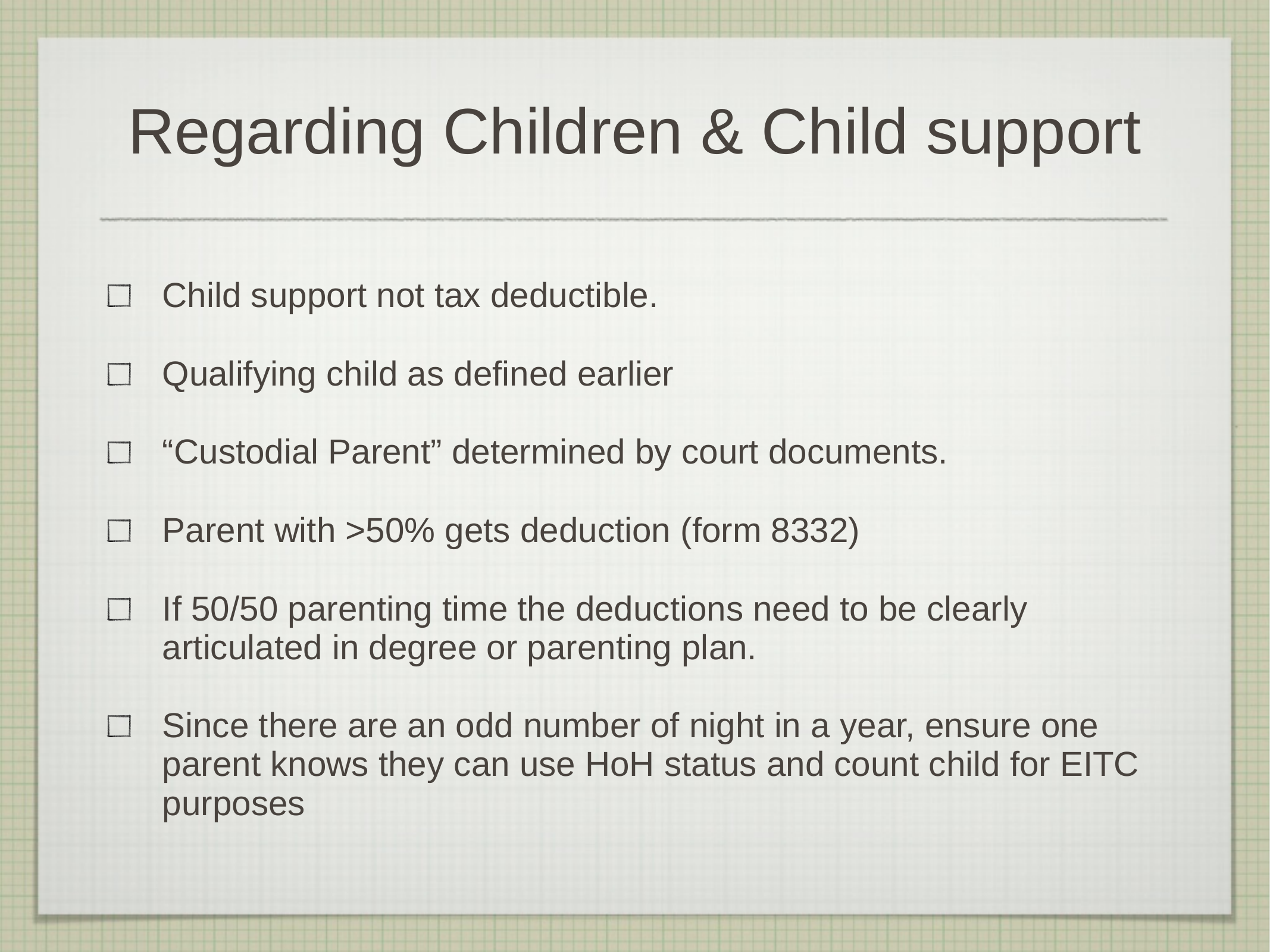

Regarding Children & Child support
Child support not tax deductible.
Qualifying child as defined earlier
“Custodial Parent” determined by court documents.
Parent with >50% gets deduction (form 8332)
If 50/50 parenting time the deductions need to be clearly articulated in degree or parenting plan.
Since there are an odd number of night in a year, ensure one parent knows they can use HoH status and count child for EITC purposes